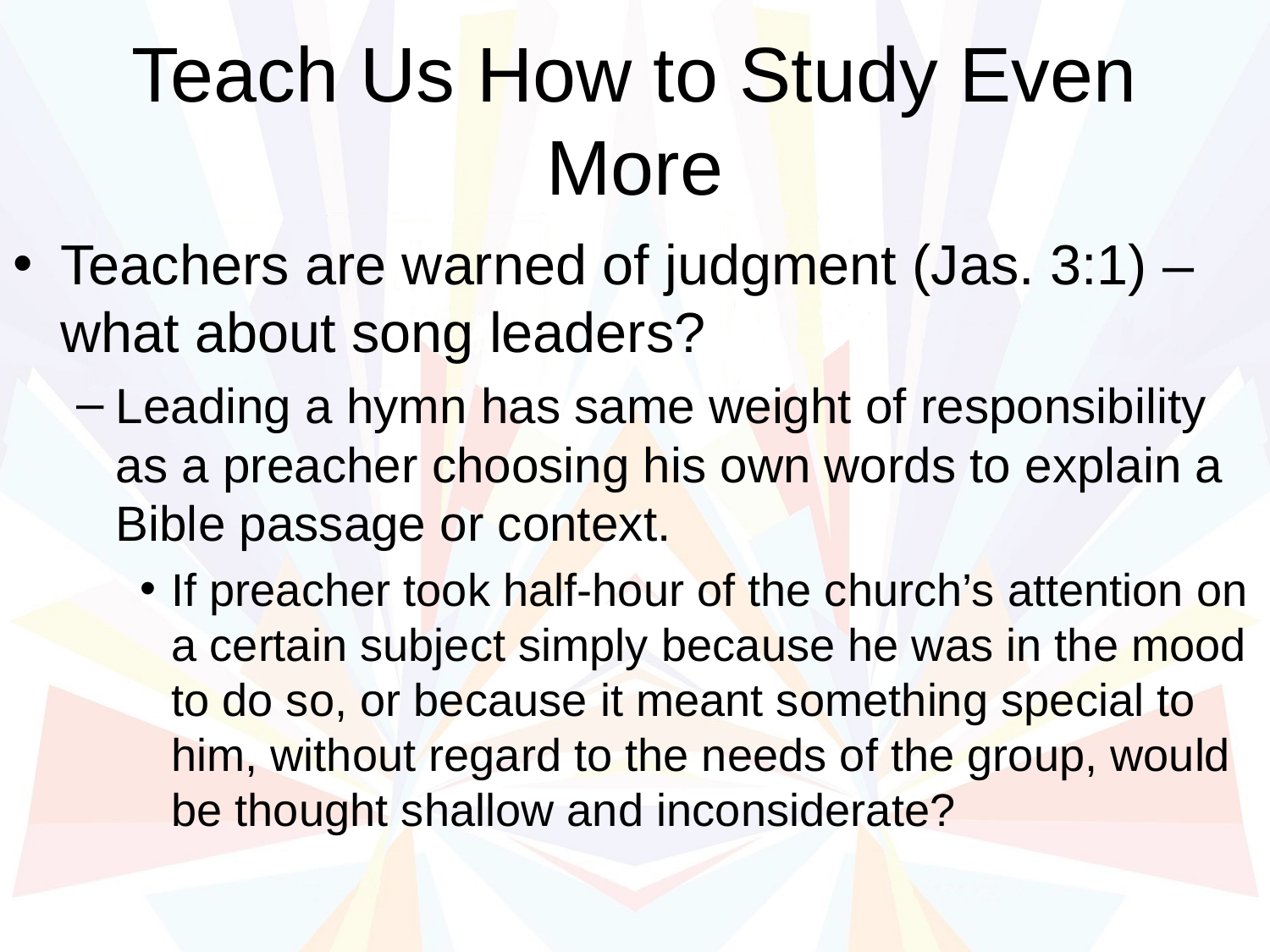

# Teach Us How to Study Even More
Teachers are warned of judgment (Jas. 3:1) –
what about song leaders?
Leading a hymn has same weight of responsibility as a preacher choosing his own words to explain a Bible passage or context.
If preacher took half-hour of the church’s attention on a certain subject simply because he was in the mood to do so, or because it meant something special to him, without regard to the needs of the group, would be thought shallow and inconsiderate?